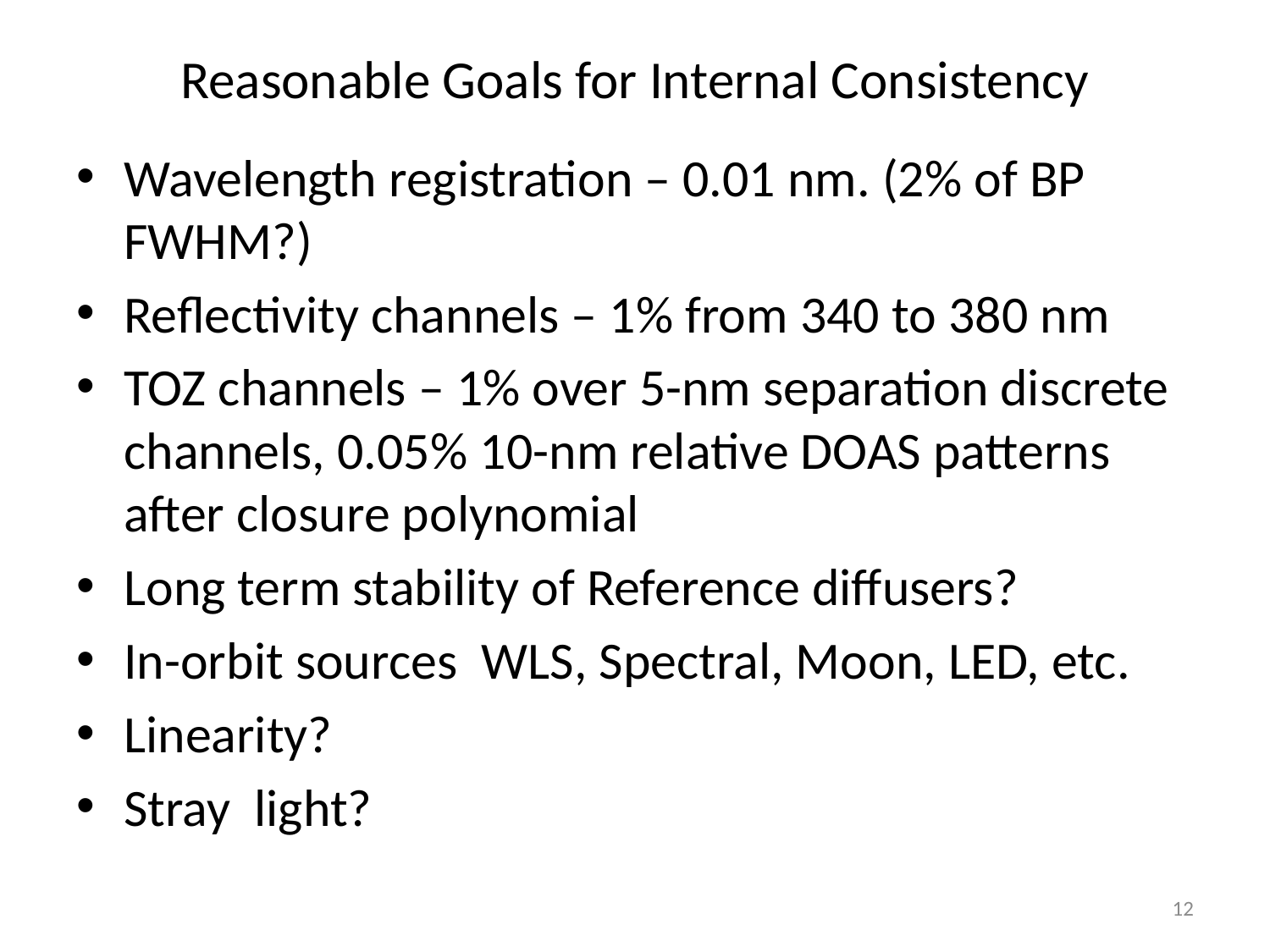

# Reasonable Goals for Internal Consistency
Wavelength registration – 0.01 nm. (2% of BP FWHM?)
Reflectivity channels – 1% from 340 to 380 nm
TOZ channels – 1% over 5-nm separation discrete channels, 0.05% 10-nm relative DOAS patterns after closure polynomial
Long term stability of Reference diffusers?
In-orbit sources  WLS, Spectral, Moon, LED, etc.
Linearity?
Stray  light?

12